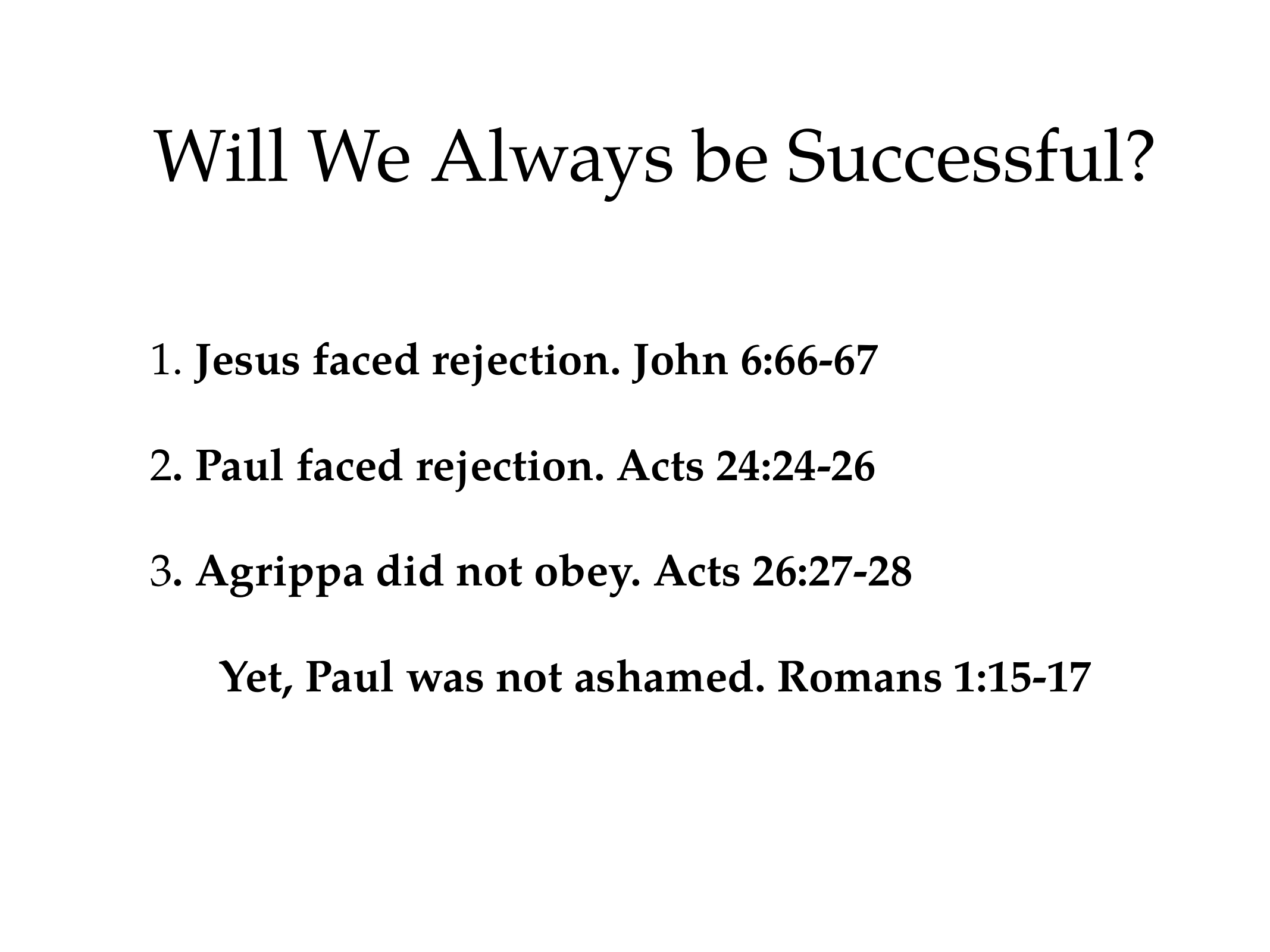

# Will We Always be Successful?
1. Jesus faced rejection. John 6:66-67
2. Paul faced rejection. Acts 24:24-26
3. Agrippa did not obey. Acts 26:27-28
Yet, Paul was not ashamed. Romans 1:15-17